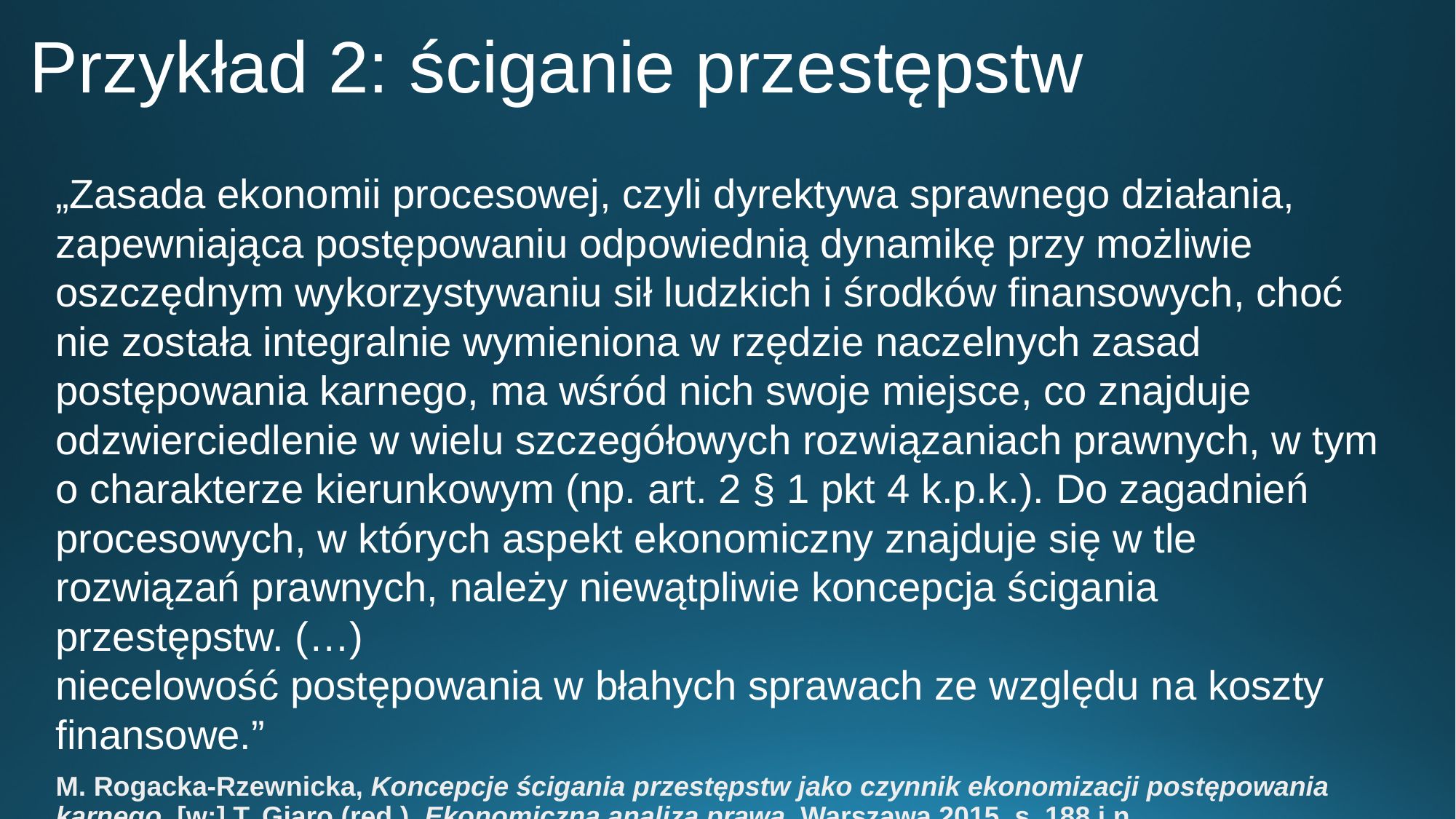

# Przykład 2: ściganie przestępstw
„Zasada ekonomii procesowej, czyli dyrektywa sprawnego działania, zapewniająca postępowaniu odpowiednią dynamikę przy możliwie oszczędnym wykorzystywaniu sił ludzkich i środków finansowych, choć nie została integralnie wymieniona w rzędzie naczelnych zasad postępowania karnego, ma wśród nich swoje miejsce, co znajduje odzwierciedlenie w wielu szczegółowych rozwiązaniach prawnych, w tym o charakterze kierunkowym (np. art. 2 § 1 pkt 4 k.p.k.). Do zagadnień procesowych, w których aspekt ekonomiczny znajduje się w tle rozwiązań prawnych, należy niewątpliwie koncepcja ścigania przestępstw. (…)
niecelowość postępowania w błahych sprawach ze względu na koszty finansowe.”
M. Rogacka-Rzewnicka, Koncepcje ścigania przestępstw jako czynnik ekonomizacji postępowania karnego, [w:] T. Giaro (red.), Ekonomiczna analiza prawa, Warszawa 2015, s. 188 i n.